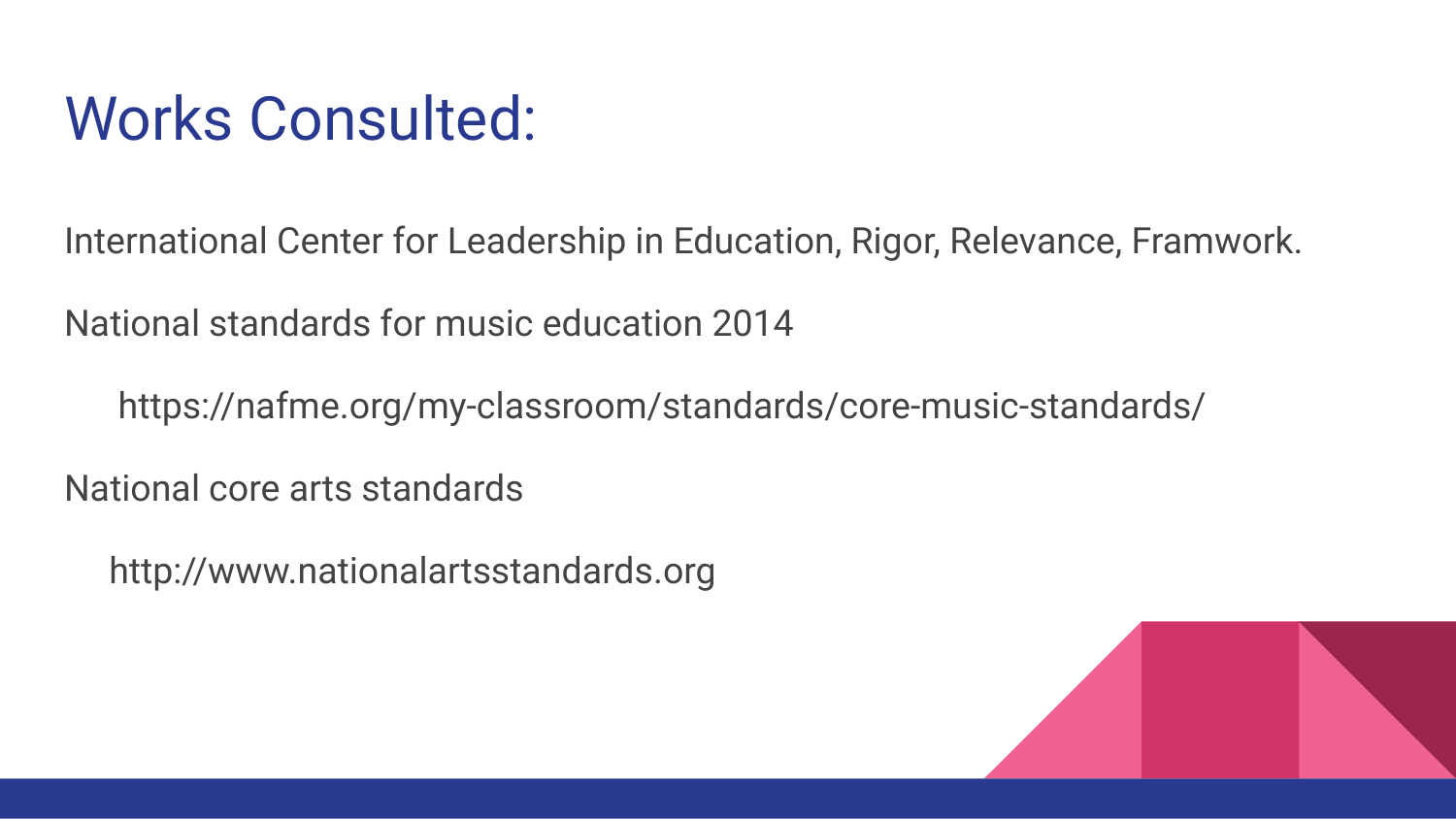

# Works Consulted:
International Center for Leadership in Education, Rigor, Relevance, Framwork.
National standards for music education 2014
      https://nafme.org/my-classroom/standards/core-music-standards/
National core arts standards
     http://www.nationalartsstandards.org